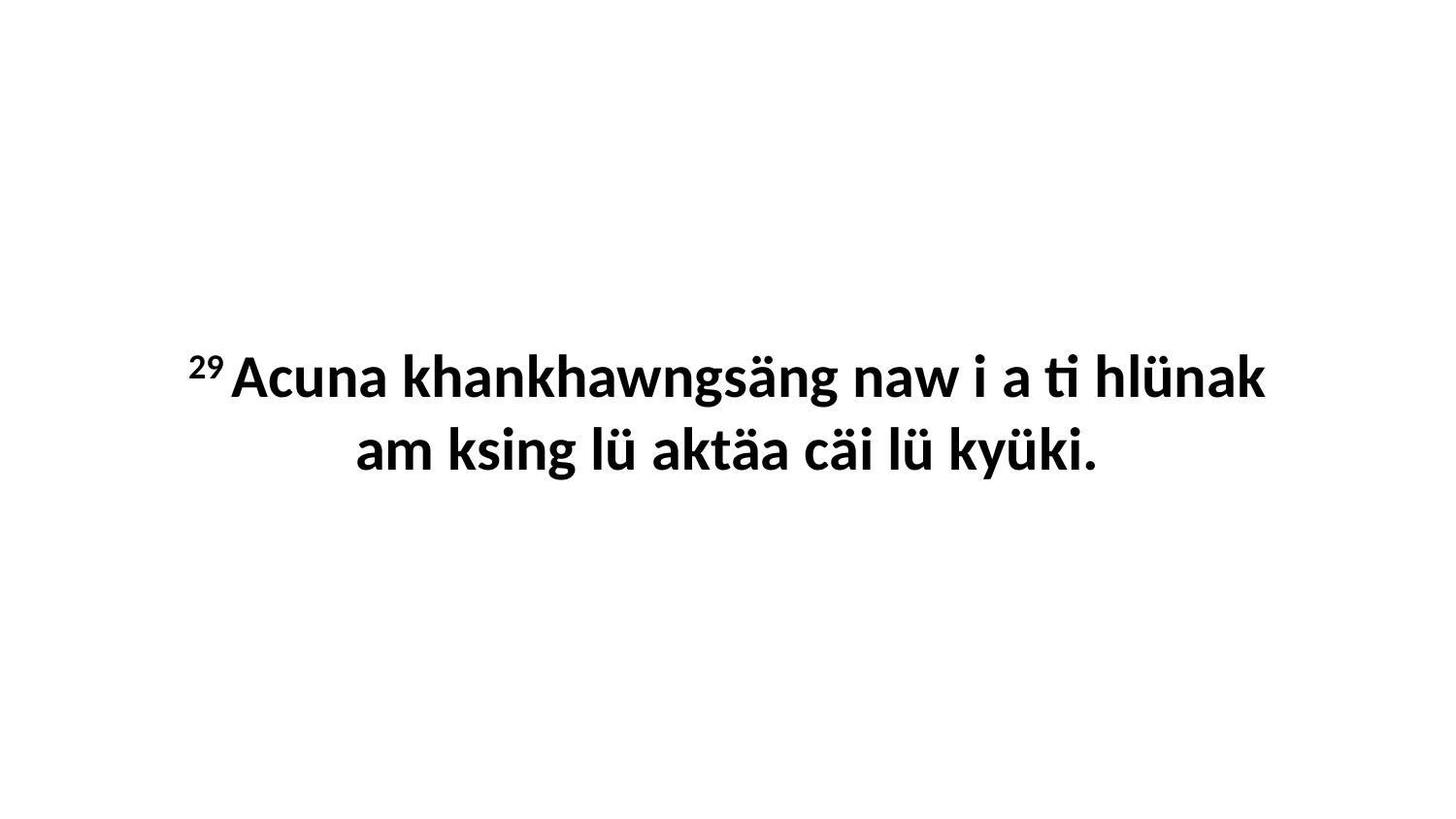

29 Acuna khankhawngsäng naw i a ti hlünak am ksing lü aktäa cäi lü kyüki.